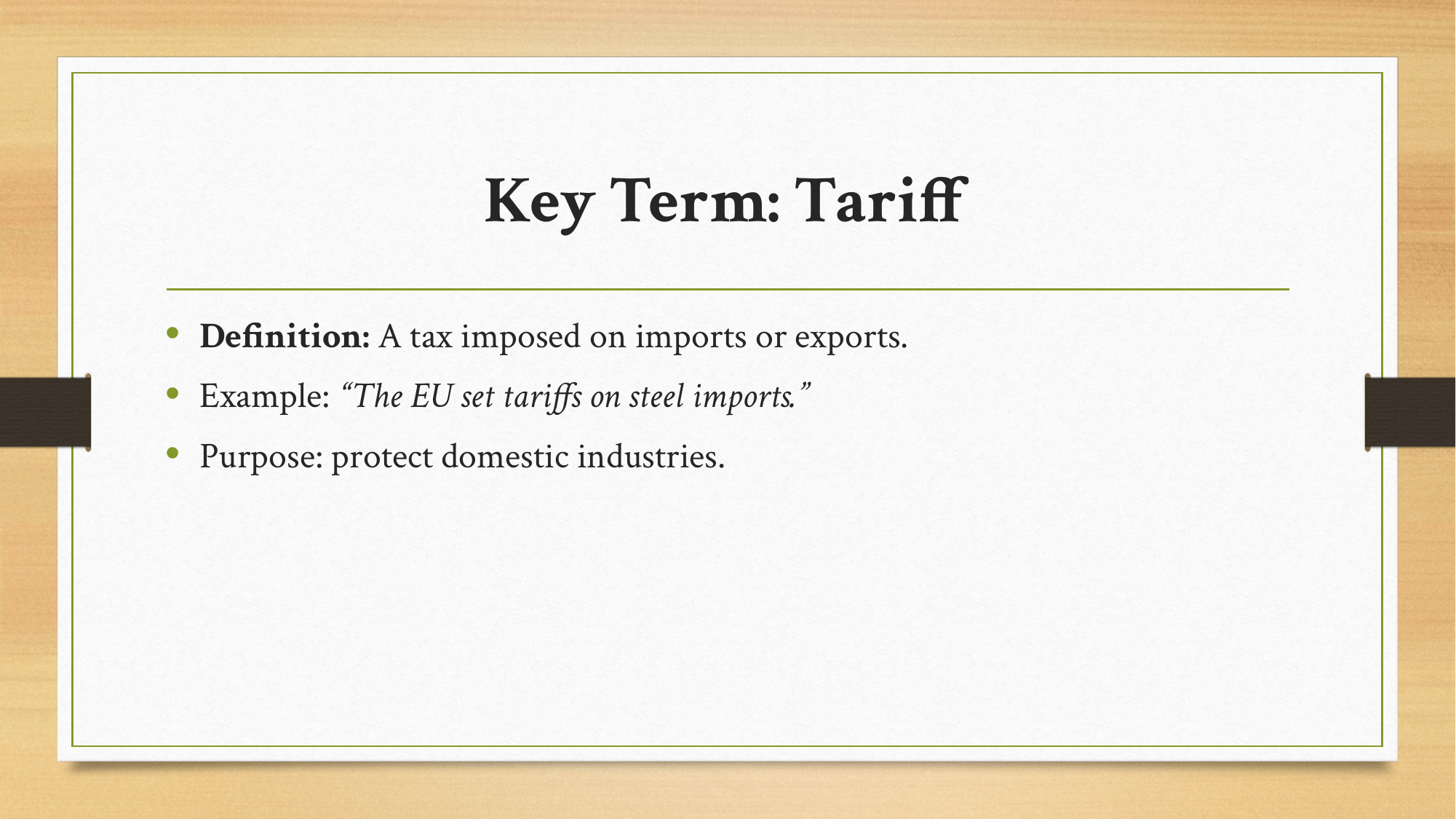

# Key Term: Tariff
Definition: A tax imposed on imports or exports.
Example: “The EU set tariffs on steel imports.”
Purpose: protect domestic industries.